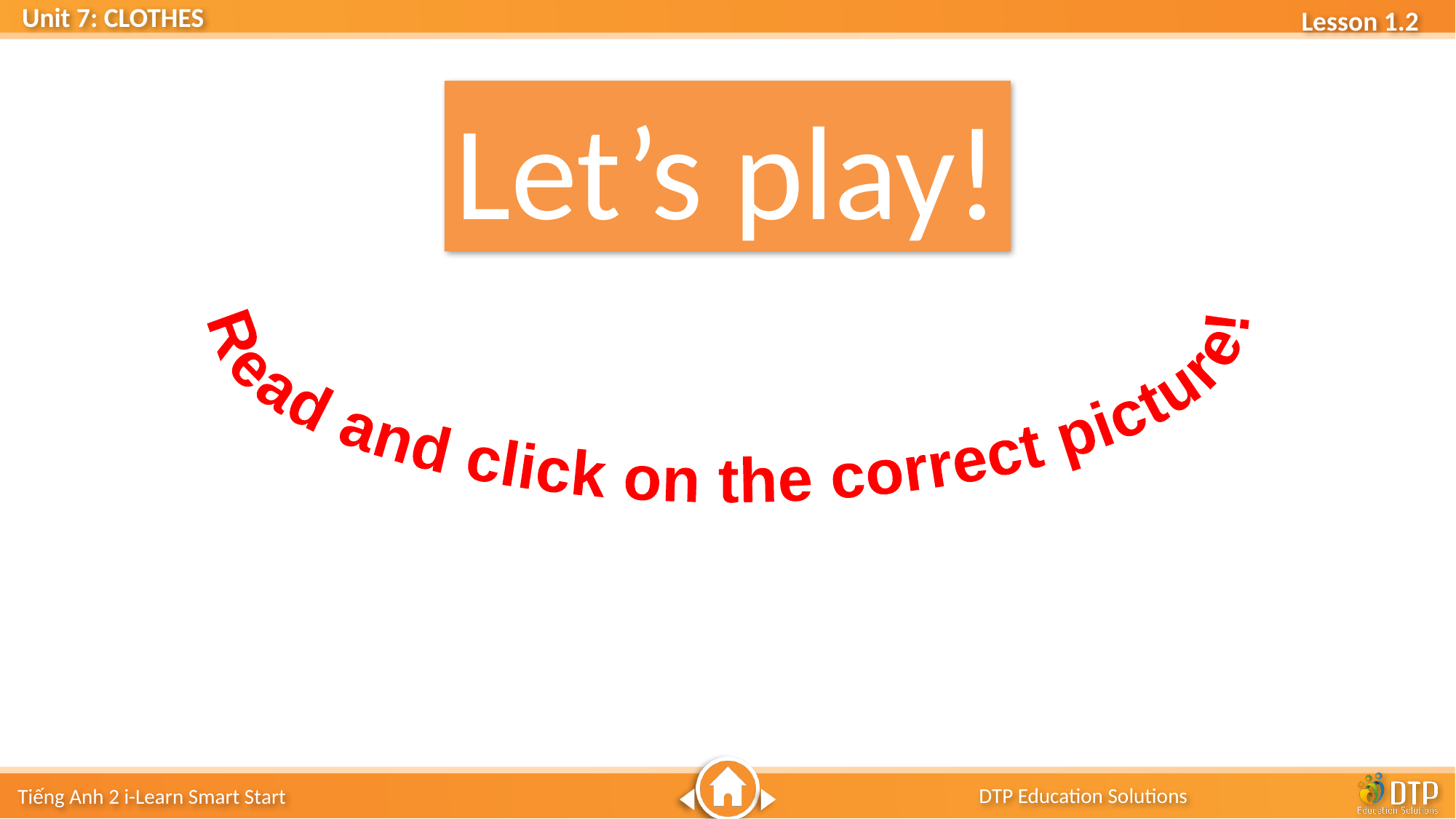

Let’s play!
Read and click on the correct picture!